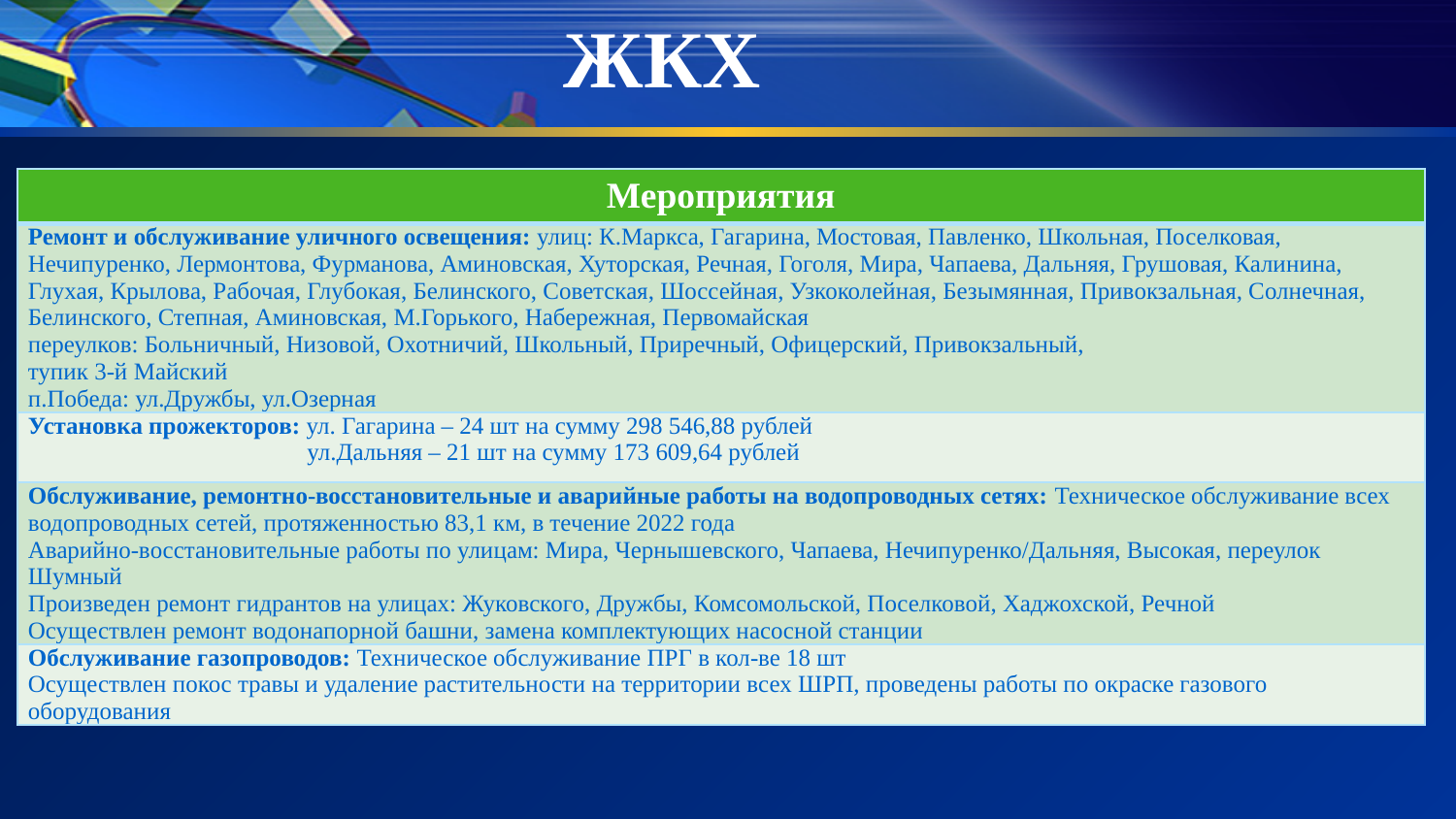

# ЖКХ
| Мероприятия |
| --- |
| Ремонт и обслуживание уличного освещения: улиц: К.Маркса, Гагарина, Мостовая, Павленко, Школьная, Поселковая, Нечипуренко, Лермонтова, Фурманова, Аминовская, Хуторская, Речная, Гоголя, Мира, Чапаева, Дальняя, Грушовая, Калинина, Глухая, Крылова, Рабочая, Глубокая, Белинского, Советская, Шоссейная, Узкоколейная, Безымянная, Привокзальная, Солнечная, Белинского, Степная, Аминовская, М.Горького, Набережная, Первомайская переулков: Больничный, Низовой, Охотничий, Школьный, Приречный, Офицерский, Привокзальный, тупик 3-й Майский п.Победа: ул.Дружбы, ул.Озерная |
| Установка прожекторов: ул. Гагарина – 24 шт на сумму 298 546,88 рублей ул.Дальняя – 21 шт на сумму 173 609,64 рублей |
| Обслуживание, ремонтно-восстановительные и аварийные работы на водопроводных сетях: Техническое обслуживание всех водопроводных сетей, протяженностью 83,1 км, в течение 2022 года Аварийно-восстановительные работы по улицам: Мира, Чернышевского, Чапаева, Нечипуренко/Дальняя, Высокая, переулок Шумный Произведен ремонт гидрантов на улицах: Жуковского, Дружбы, Комсомольской, Поселковой, Хаджохской, Речной Осуществлен ремонт водонапорной башни, замена комплектующих насосной станции |
| Обслуживание газопроводов: Техническое обслуживание ПРГ в кол-ве 18 шт Осуществлен покос травы и удаление растительности на территории всех ШРП, проведены работы по окраске газового оборудования |